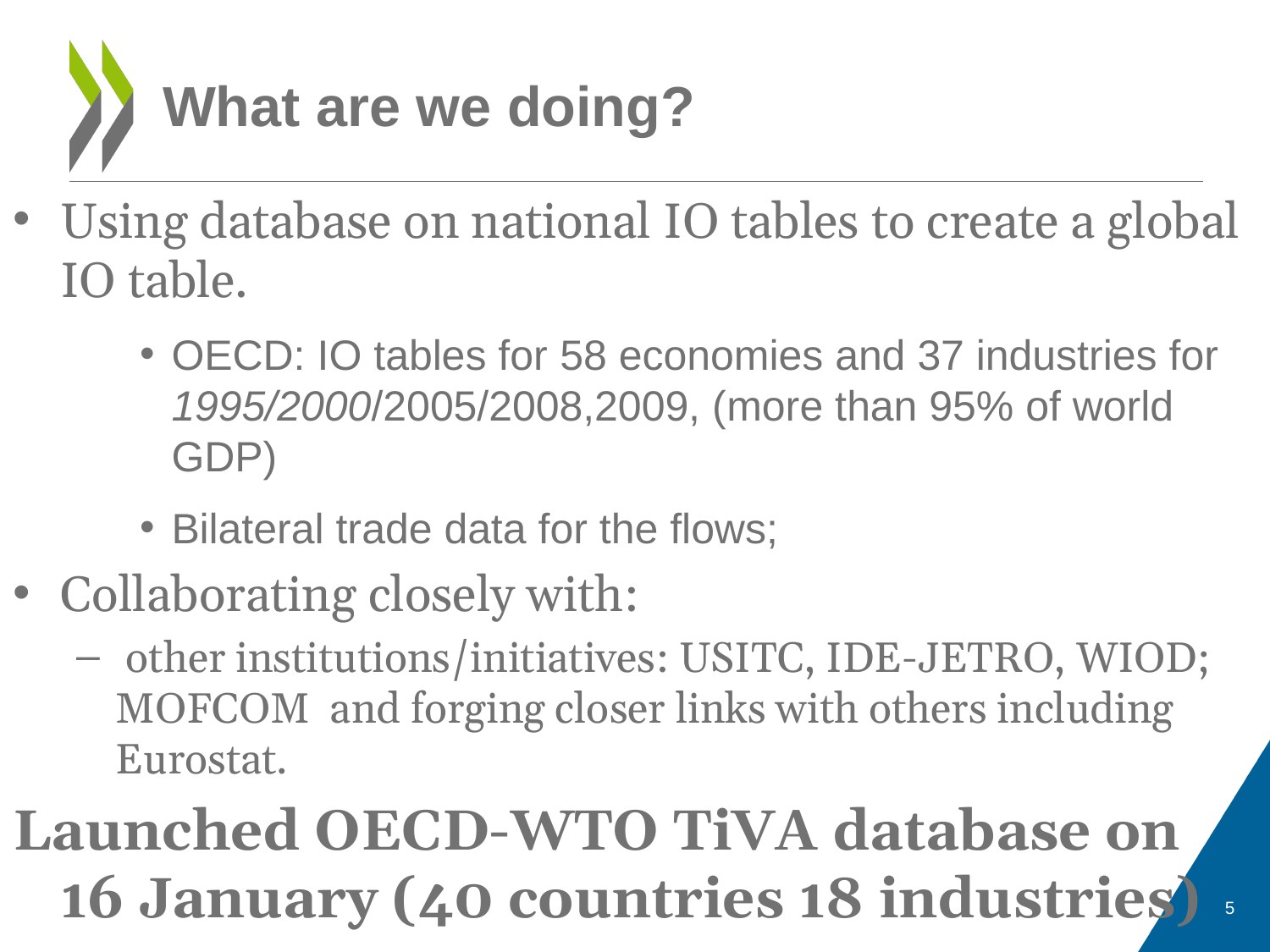

# What are we doing?
Using database on national IO tables to create a global IO table.
OECD: IO tables for 58 economies and 37 industries for 1995/2000/2005/2008,2009, (more than 95% of world GDP)
Bilateral trade data for the flows;
Collaborating closely with:
 other institutions/initiatives: USITC, IDE-JETRO, WIOD;  MOFCOM  and forging closer links with others including Eurostat.
Launched OECD-WTO TiVA database on 16 January (40 countries 18 industries)
5